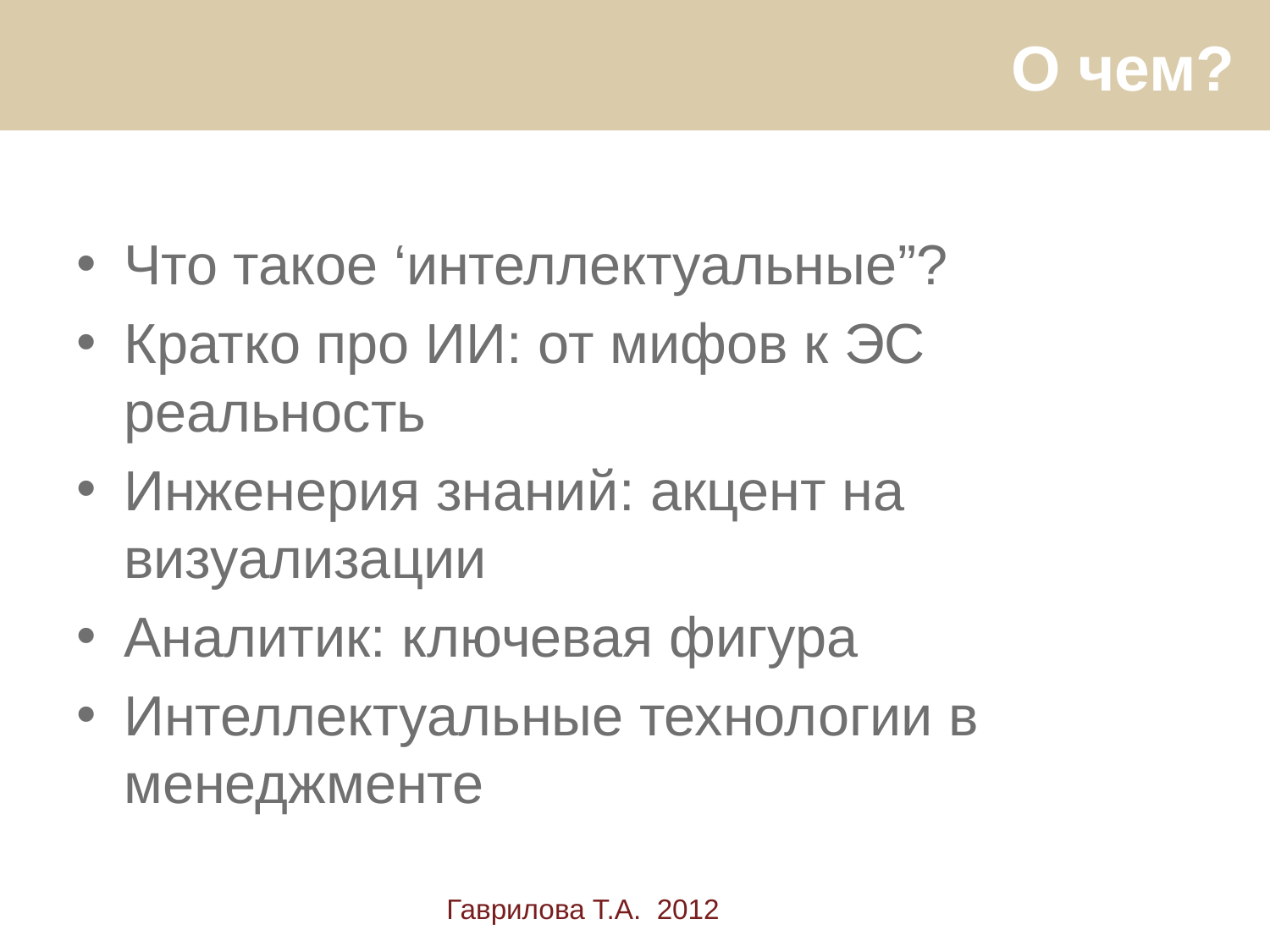

# О чем?
Что такое ‘интеллектуальные”?
Кратко про ИИ: от мифов к ЭС реальность
Инженерия знаний: акцент на визуализации
Аналитик: ключевая фигура
Интеллектуальные технологии в менеджменте

Гаврилова Т.А.  2012